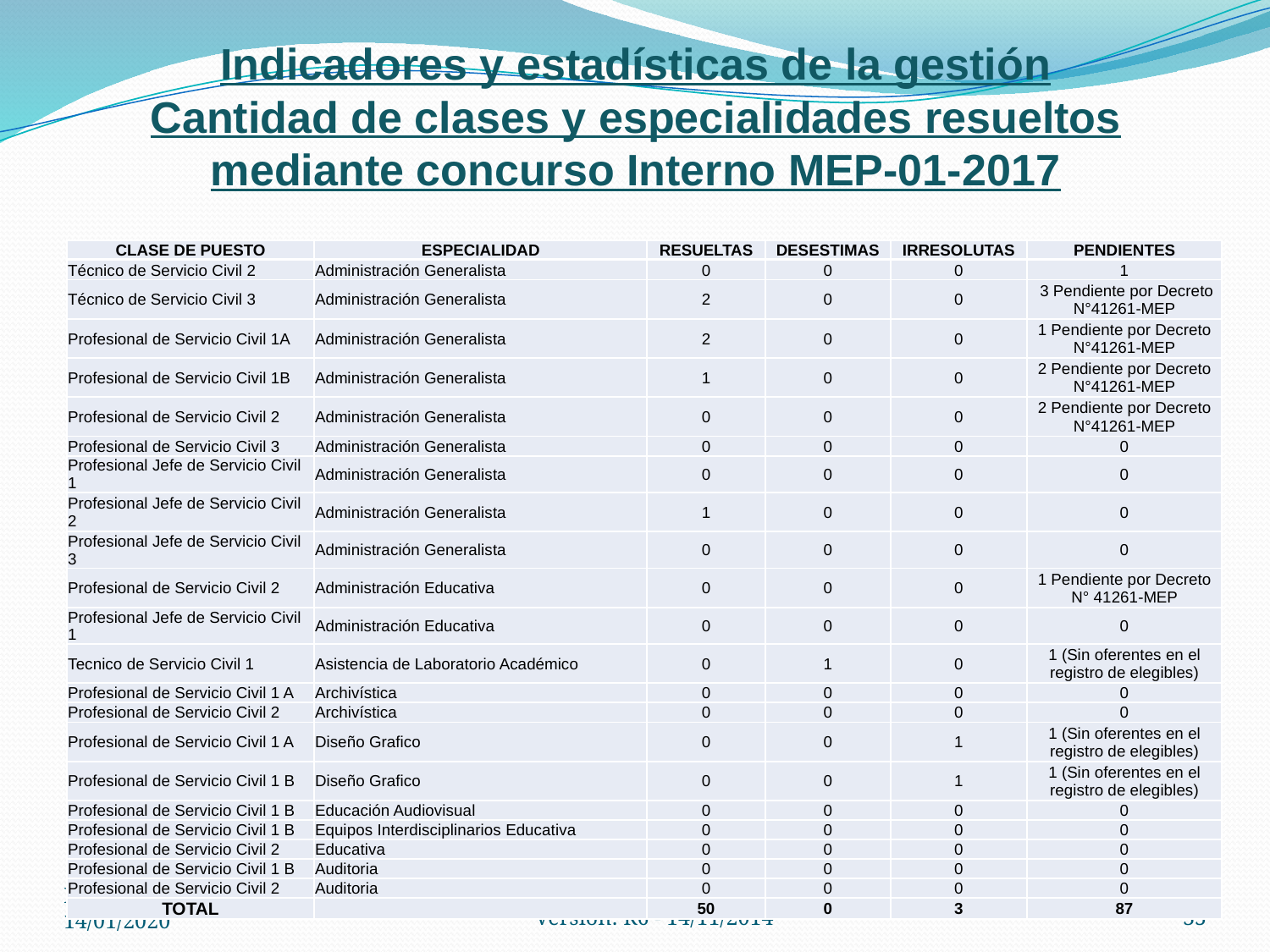

# Indicadores y estadísticas de la gestión Cantidad de clases y especialidades resueltos mediante concurso Interno MEP-01-2017
| CLASE DE PUESTO | ESPECIALIDAD | RESUELTAS | DESESTIMAS | IRRESOLUTAS | PENDIENTES |
| --- | --- | --- | --- | --- | --- |
| Técnico de Servicio Civil 2 | Administración Generalista | 0 | 0 | 0 | 1 |
| --- | --- | --- | --- | --- | --- |
| Técnico de Servicio Civil 3 | Administración Generalista | 2 | 0 | 0 | 3 Pendiente por Decreto N°41261-MEP |
| Profesional de Servicio Civil 1A | Administración Generalista | 2 | 0 | 0 | 1 Pendiente por Decreto N°41261-MEP |
| Profesional de Servicio Civil 1B | Administración Generalista | 1 | 0 | 0 | 2 Pendiente por Decreto N°41261-MEP |
| Profesional de Servicio Civil 2 | Administración Generalista | 0 | 0 | 0 | 2 Pendiente por Decreto N°41261-MEP |
| Profesional de Servicio Civil 3 | Administración Generalista | 0 | 0 | 0 | 0 |
| Profesional Jefe de Servicio Civil 1 | Administración Generalista | 0 | 0 | 0 | 0 |
| Profesional Jefe de Servicio Civil 2 | Administración Generalista | 1 | 0 | 0 | 0 |
| Profesional Jefe de Servicio Civil 3 | Administración Generalista | 0 | 0 | 0 | 0 |
| Profesional de Servicio Civil 2 | Administración Educativa | 0 | 0 | 0 | 1 Pendiente por Decreto N° 41261-MEP |
| Profesional Jefe de Servicio Civil 1 | Administración Educativa | 0 | 0 | 0 | 0 |
| Tecnico de Servicio Civil 1 | Asistencia de Laboratorio Académico | 0 | 1 | 0 | 1 (Sin oferentes en el registro de elegibles) |
| Profesional de Servicio Civil 1 A | Archivística | 0 | 0 | 0 | 0 |
| Profesional de Servicio Civil 2 | Archivística | 0 | 0 | 0 | 0 |
| Profesional de Servicio Civil 1 A | Diseño Grafico | 0 | 0 | 1 | 1 (Sin oferentes en el registro de elegibles) |
| Profesional de Servicio Civil 1 B | Diseño Grafico | 0 | 0 | 1 | 1 (Sin oferentes en el registro de elegibles) |
| Profesional de Servicio Civil 1 B | Educación Audiovisual | 0 | 0 | 0 | 0 |
| Profesional de Servicio Civil 1 B | Equipos Interdisciplinarios Educativa | 0 | 0 | 0 | 0 |
| Profesional de Servicio Civil 2 | Educativa | 0 | 0 | 0 | 0 |
| Profesional de Servicio Civil 1 B | Auditoria | 0 | 0 | 0 | 0 |
| Profesional de Servicio Civil 2 | Auditoria | 0 | 0 | 0 | 0 |
| TOTAL |  | 50 | 0 | 3 | 87 |
Fecha de impresión: 14/01/2020
Versión: R6 - 14/11/2014
35